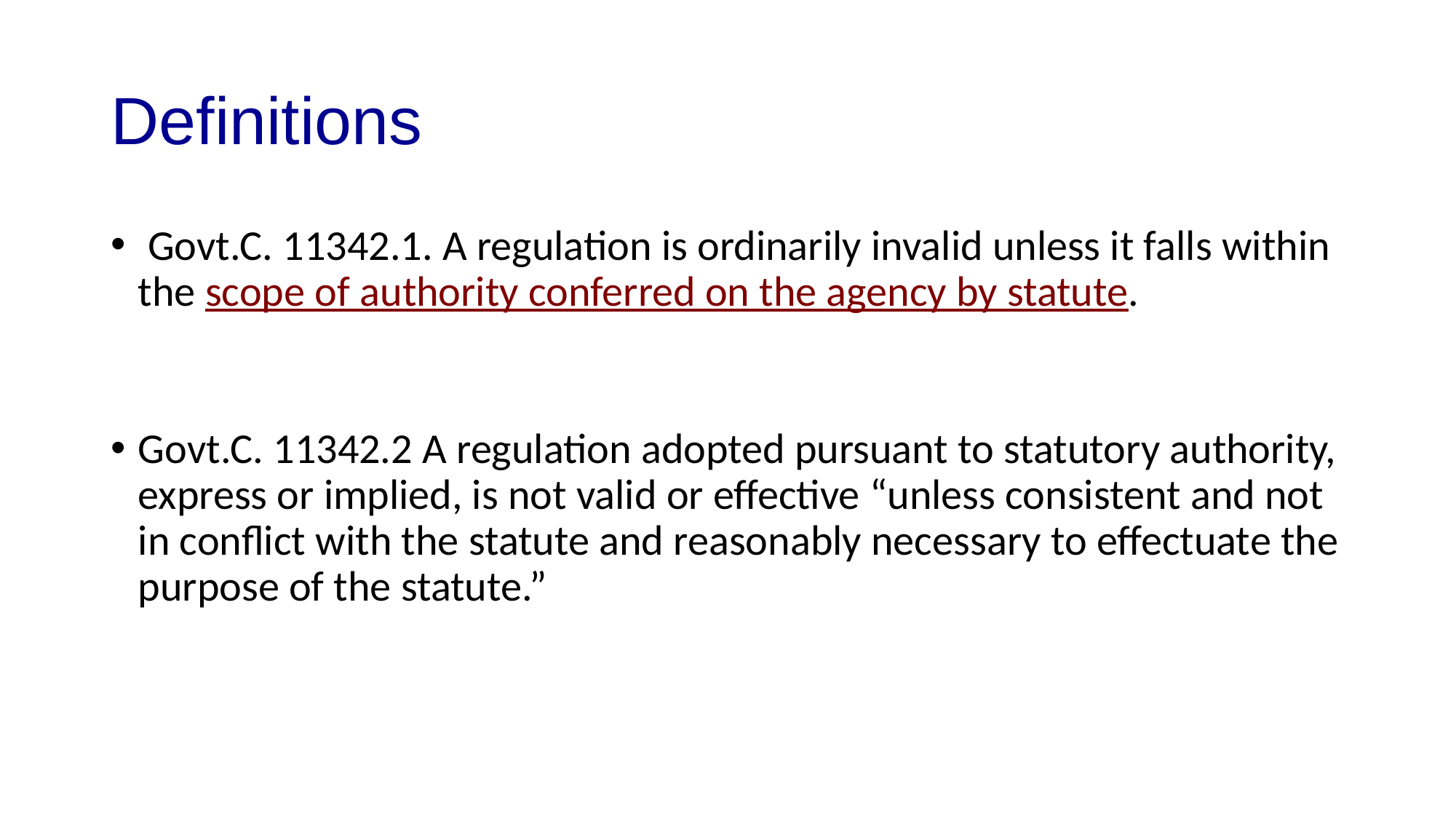

# Definitions
 Govt.C. 11342.1. A regulation is ordinarily invalid unless it falls within the scope of authority conferred on the agency by statute.
Govt.C. 11342.2 A regulation adopted pursuant to statutory authority, express or implied, is not valid or effective “unless consistent and not in conflict with the statute and reasonably necessary to effectuate the purpose of the statute.”